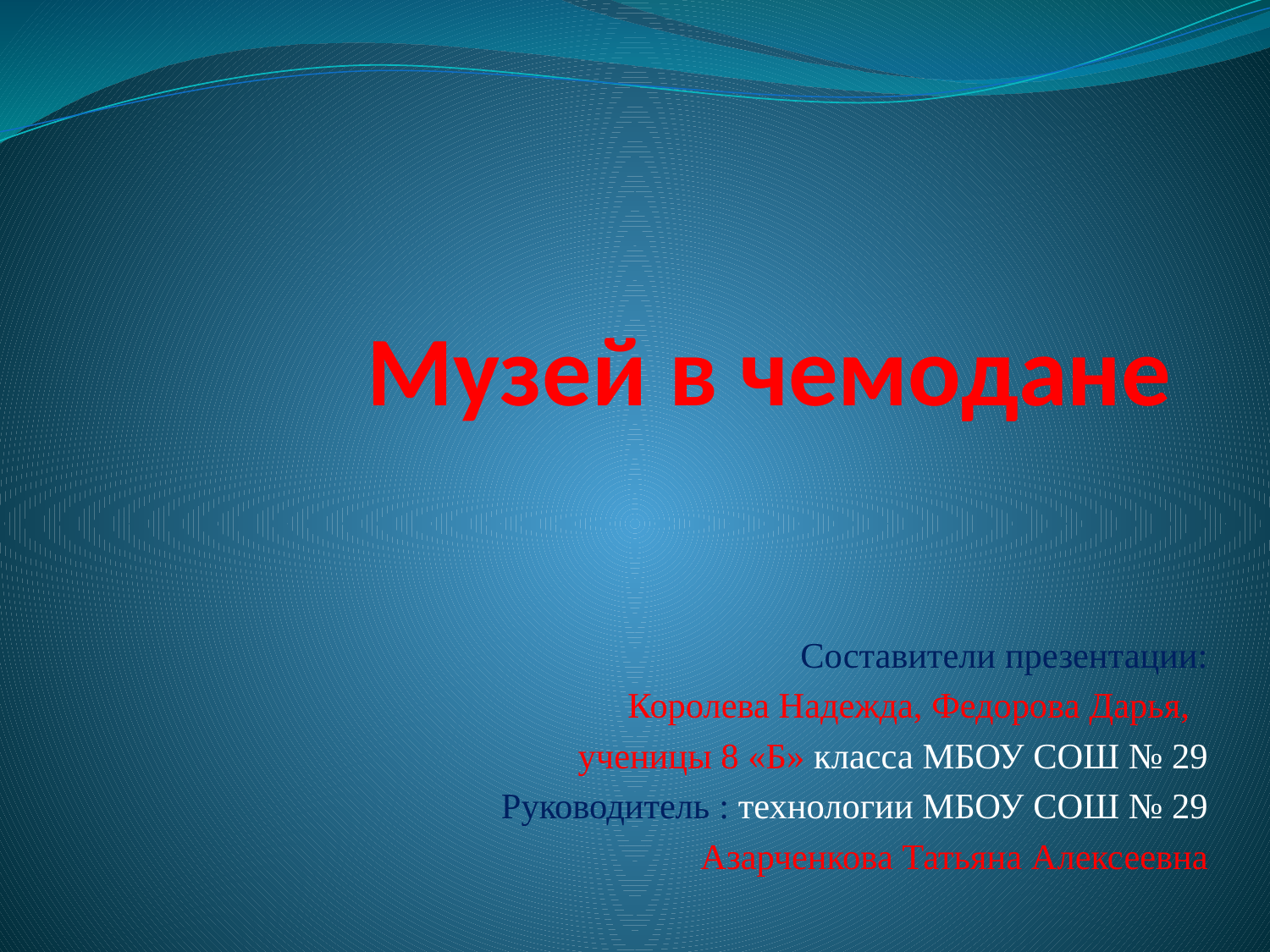

# Музей в чемодане
Составители презентации:
 Королева Надежда, Федорова Дарья,
ученицы 8 «Б» класса МБОУ СОШ № 29
Руководитель : технологии МБОУ СОШ № 29
  Азарченкова Татьяна Алексеевна